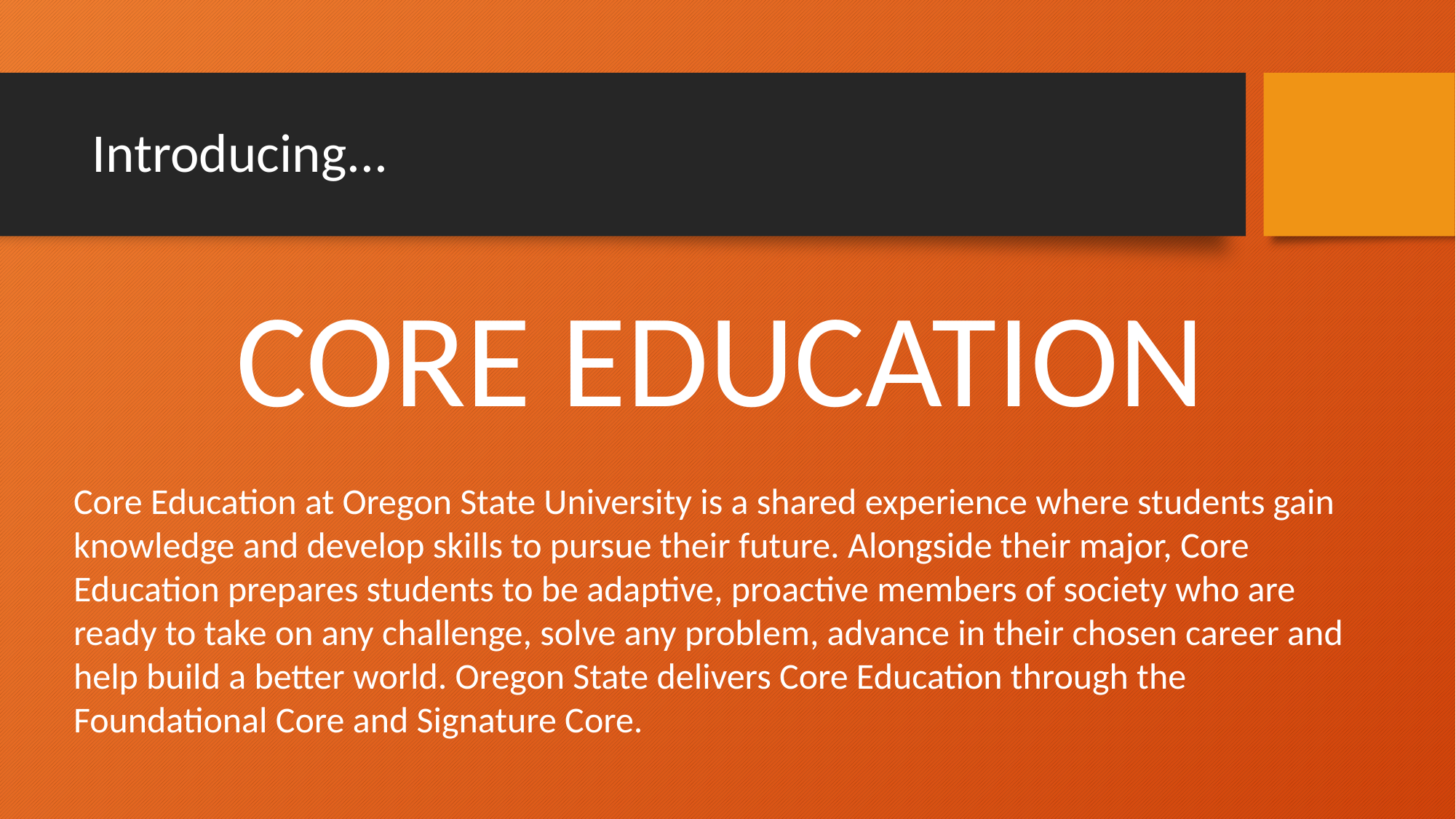

# Introducing...
CORE EDUCATION
Core Education at Oregon State University is a shared experience where students gain knowledge and develop skills to pursue their future. Alongside their major, Core Education prepares students to be adaptive, proactive members of society who are ready to take on any challenge, solve any problem, advance in their chosen career and help build a better world. Oregon State delivers Core Education through the Foundational Core and Signature Core.